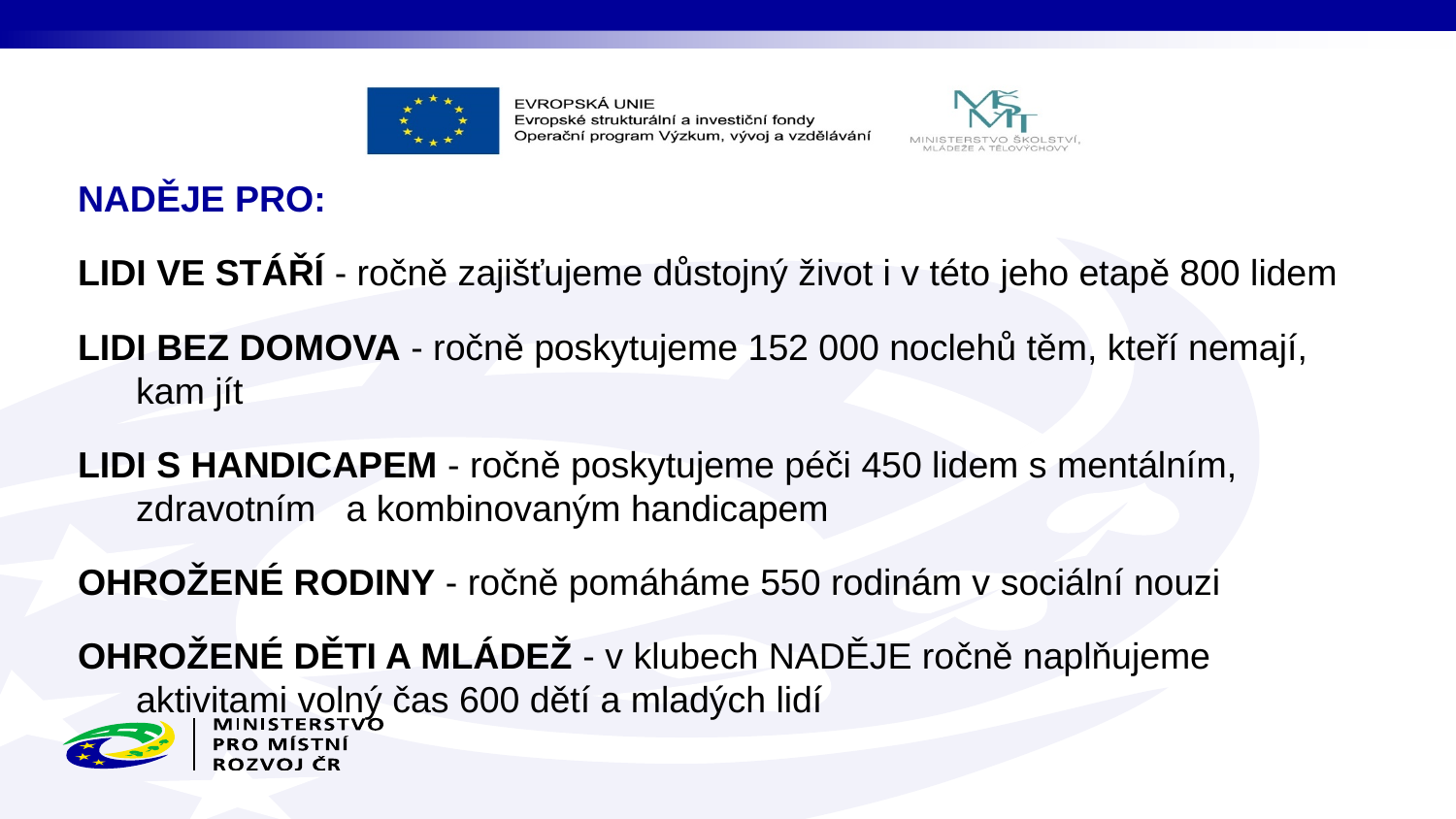

NADĚJE PRO:
LIDI VE STÁŘÍ - ročně zajišťujeme důstojný život i v této jeho etapě 800 lidem
LIDI BEZ DOMOVA - ročně poskytujeme 152 000 noclehů těm, kteří nemají, kam jít
LIDI S HANDICAPEM - ročně poskytujeme péči 450 lidem s mentálním, zdravotním   a kombinovaným handicapem
OHROŽENÉ RODINY - ročně pomáháme 550 rodinám v sociální nouzi
OHROŽENÉ DĚTI A MLÁDEŽ - v klubech NADĚJE ročně naplňujeme aktivitami volný čas 600 dětí a mladých lidí